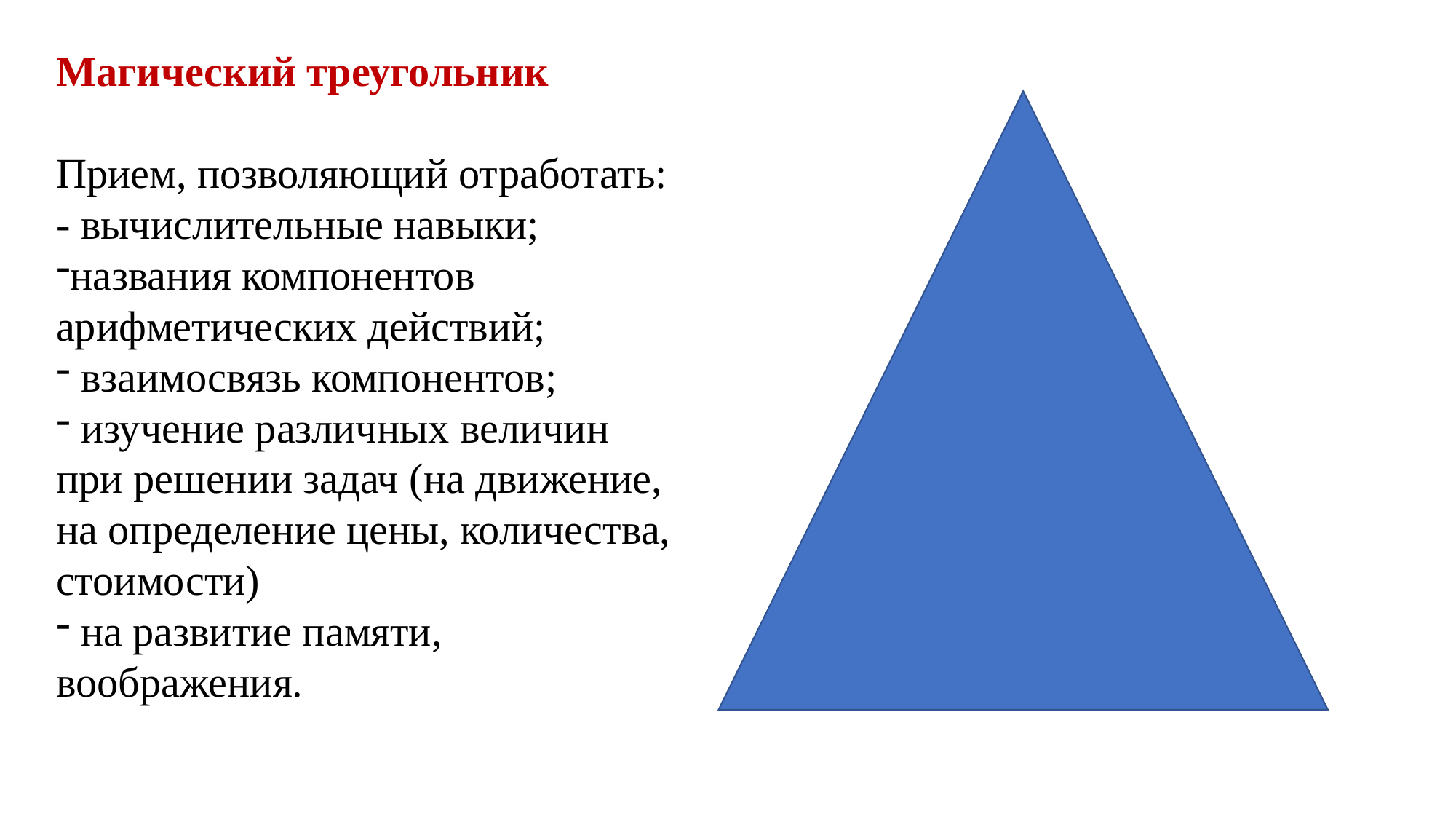

Магический треугольник

Прием, позволяющий отработать: - вычислительные навыки;
названия компонентов арифметических действий;
 взаимосвязь компонентов;
 изучение различных величин при решении задач (на движение, на определение цены, количества, стоимости)
 на развитие памяти, воображения.